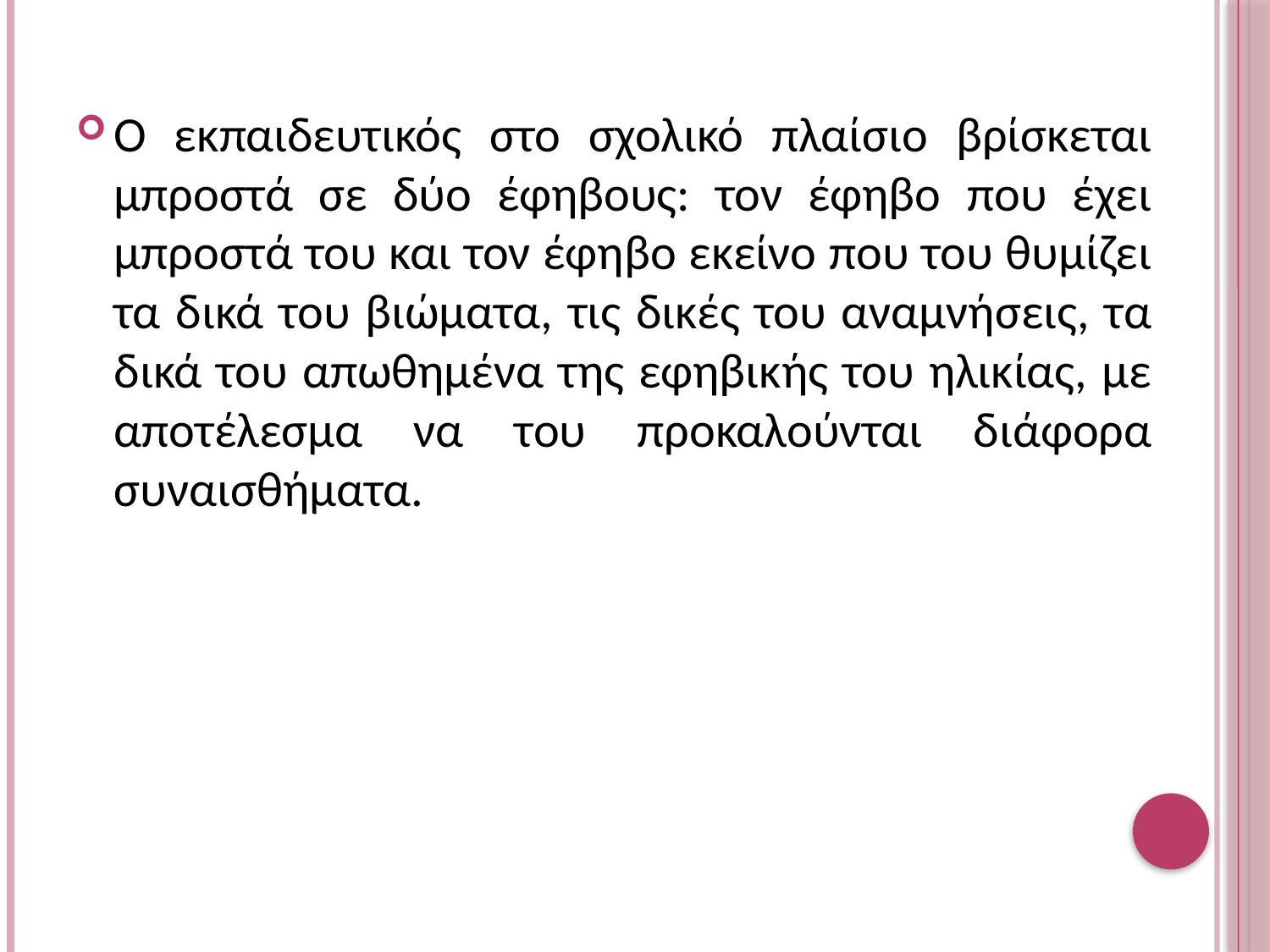

Ο εκπαιδευτικός στο σχολικό πλαίσιο βρίσκεται μπροστά σε δύο έφηβους: τον έφηβο που έχει μπροστά του και τον έφηβο εκείνο που του θυμίζει τα δικά του βιώματα, τις δικές του αναμνήσεις, τα δικά του απωθημένα της εφηβικής του ηλικίας, με αποτέλεσμα να του προκαλούνται διάφορα συναισθήματα.